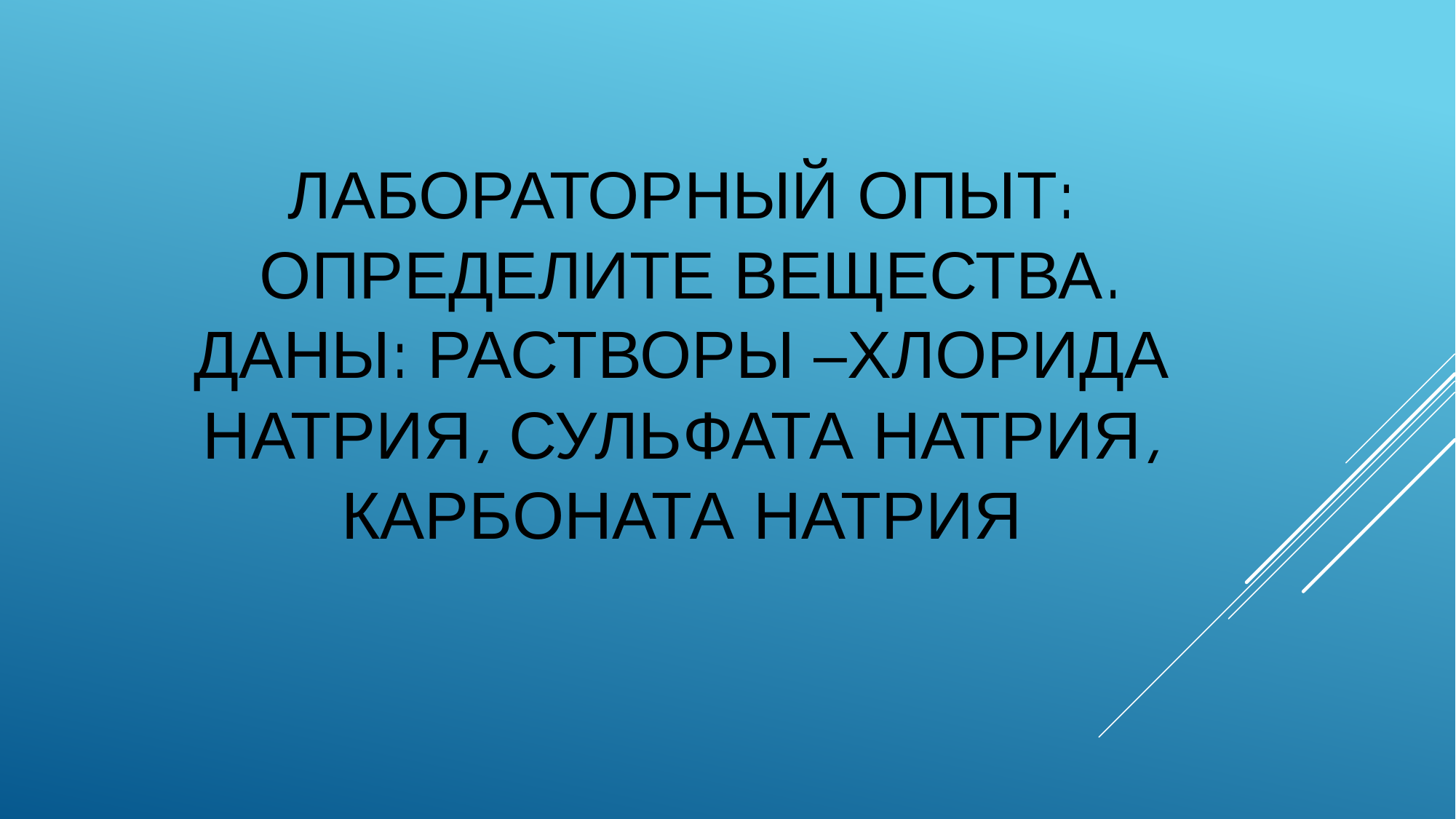

# Лабораторный опыт: Определите вещества. Даны: растворы –хлорида натрия, сульфата натрия, карбоната натрия